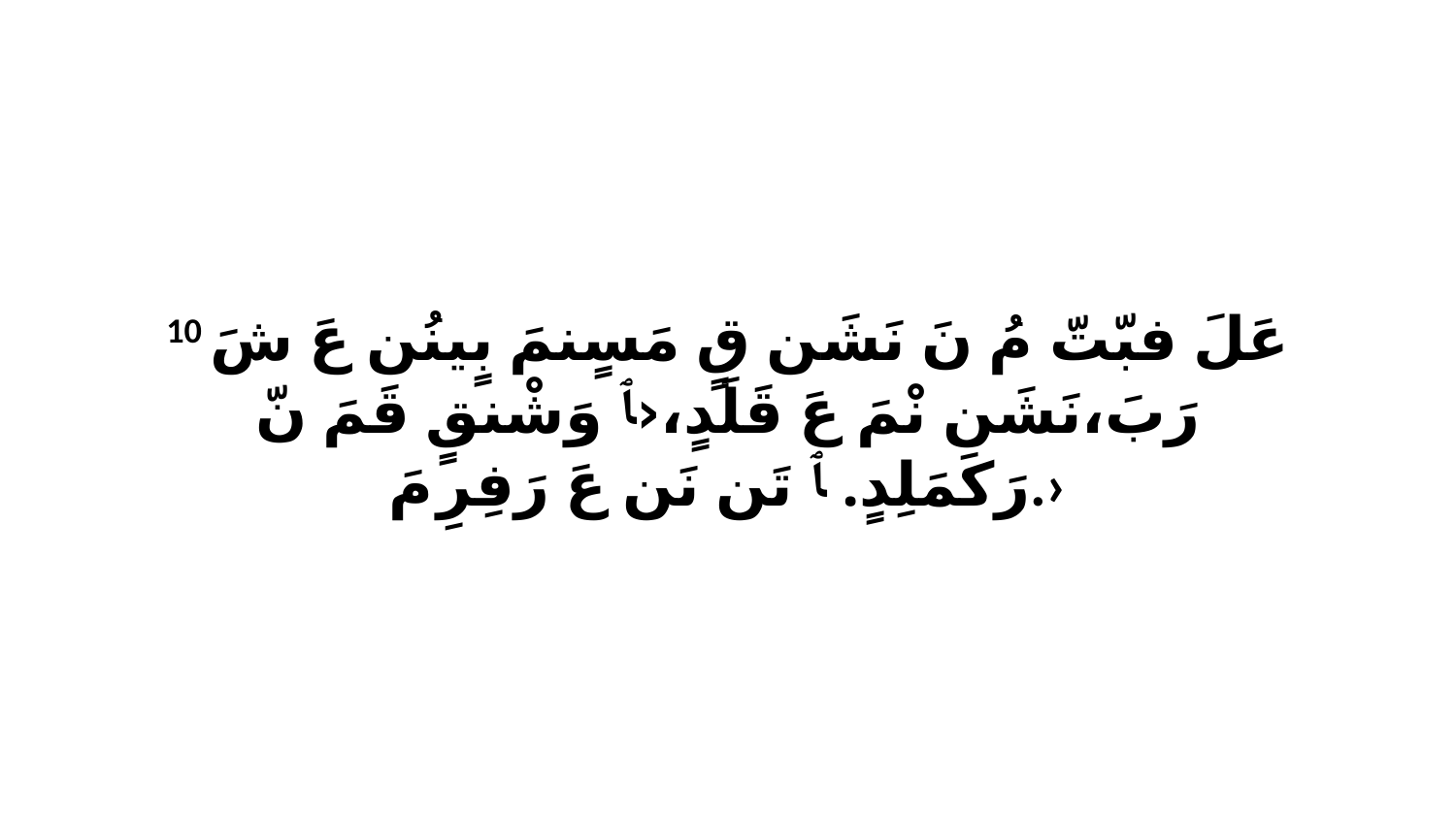

10 عَلَ فبّتّ مُ نَ نَشَن قٍ مَسٍنمَ بٍينُن عَ شَ رَبَ،نَشَن نْمَ عَ قَلَدٍ،‹ﭑ وَشْنقٍ قَمَ نّ رَكَمَلِدٍ. ﭑ تَن نَن عَ رَفِرِ مَ.›